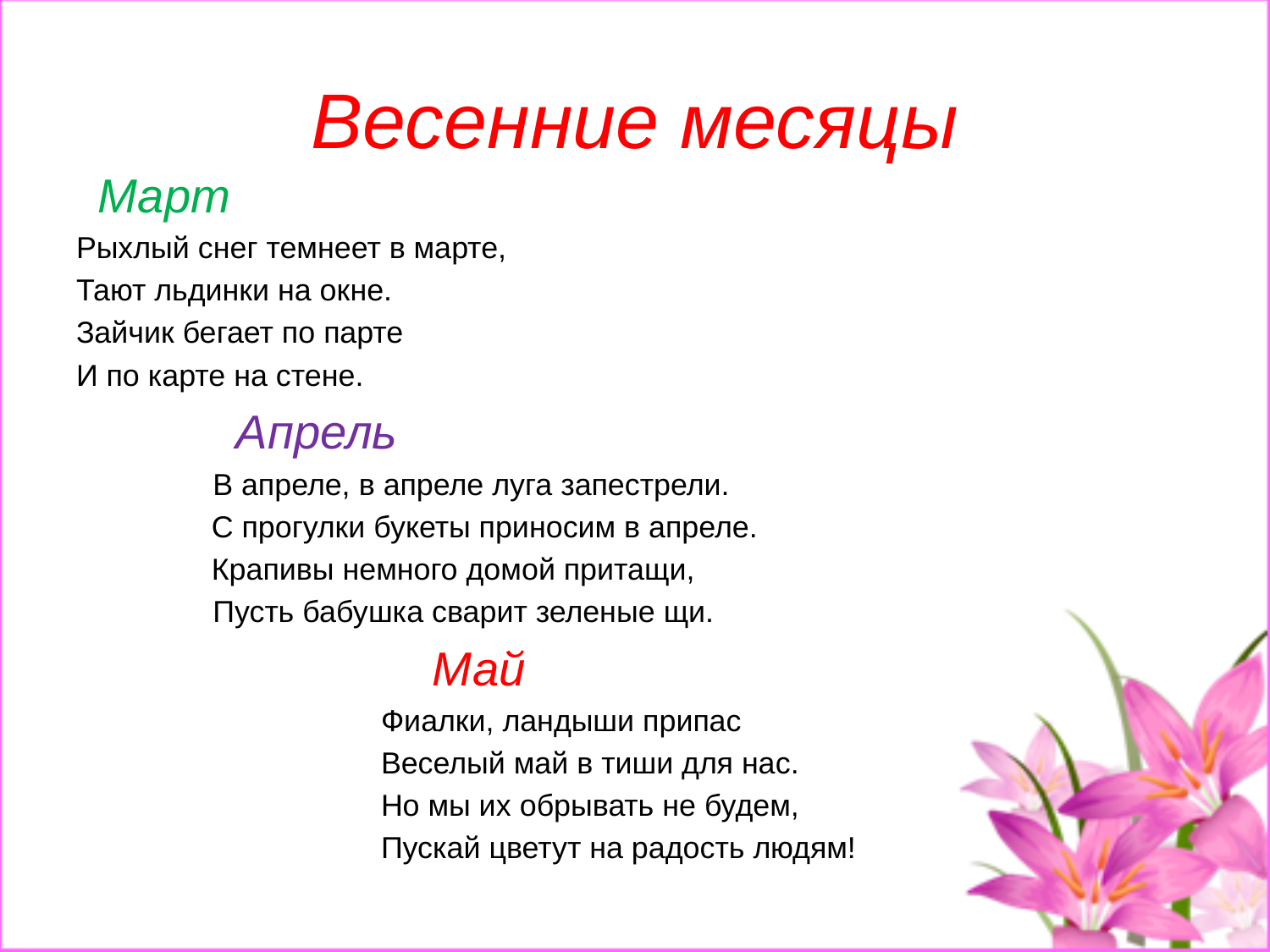

# Весенние месяцы
  Март
Рыхлый снег темнеет в марте,
Тают льдинки на окне.
Зайчик бегает по парте
И по карте на стене.
            Апрель
                   В апреле, в апреле луга запестрели.
                С прогулки букеты приносим в апреле.
                Крапивы немного домой притащи,
                   Пусть бабушка сварит зеленые щи.
                                 Май
                                    Фиалки, ландыши припас
                                    Веселый май в тиши для нас.
                                    Но мы их обрывать не будем,
                                    Пускай цветут на радость людям!